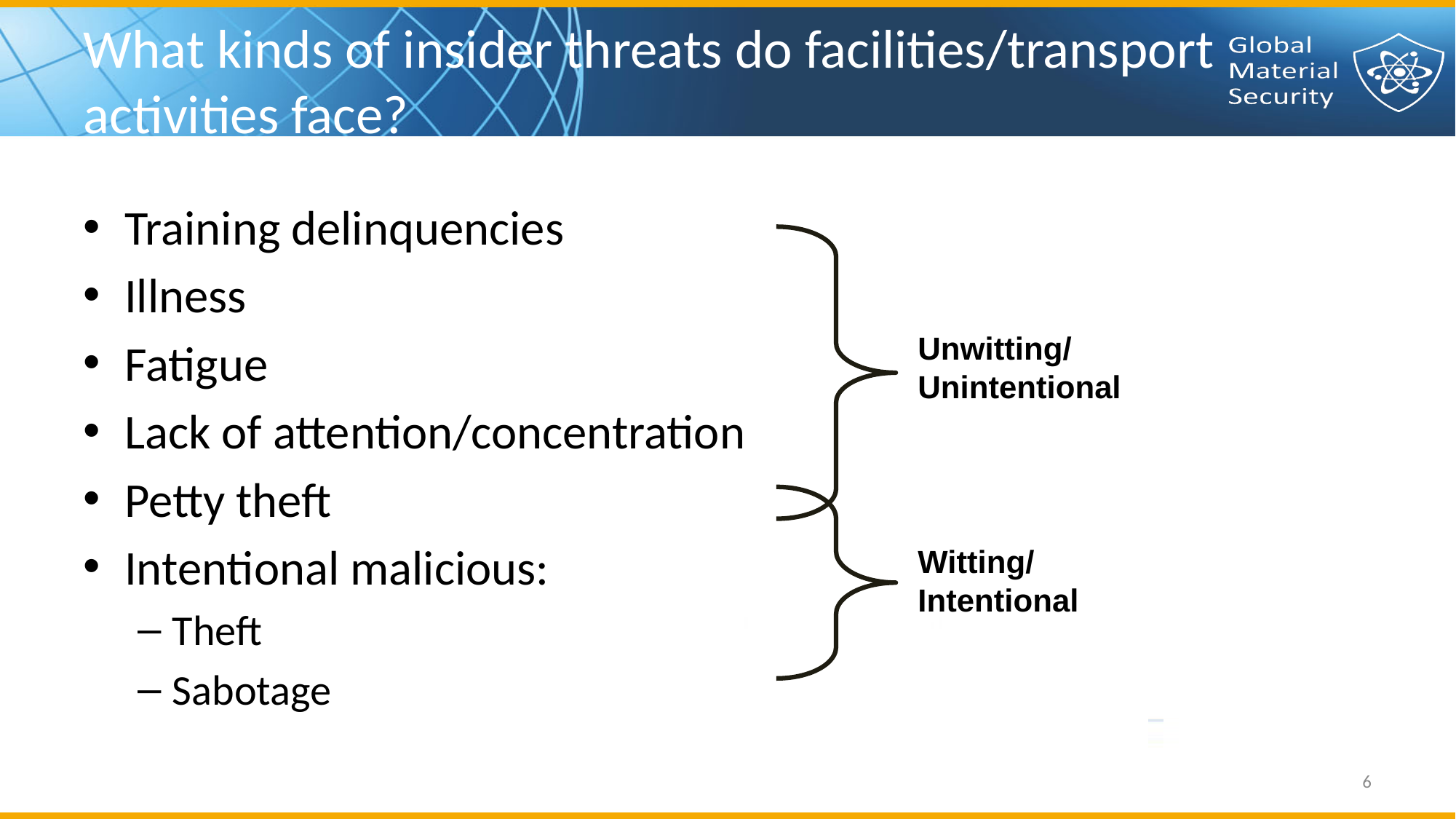

# What kinds of insider threats do facilities/transport activities face?
Training delinquencies
Illness
Fatigue
Lack of attention/concentration
Petty theft
Intentional malicious:
Theft
Sabotage

Unwitting/ Unintentional

Witting/ Intentional

6